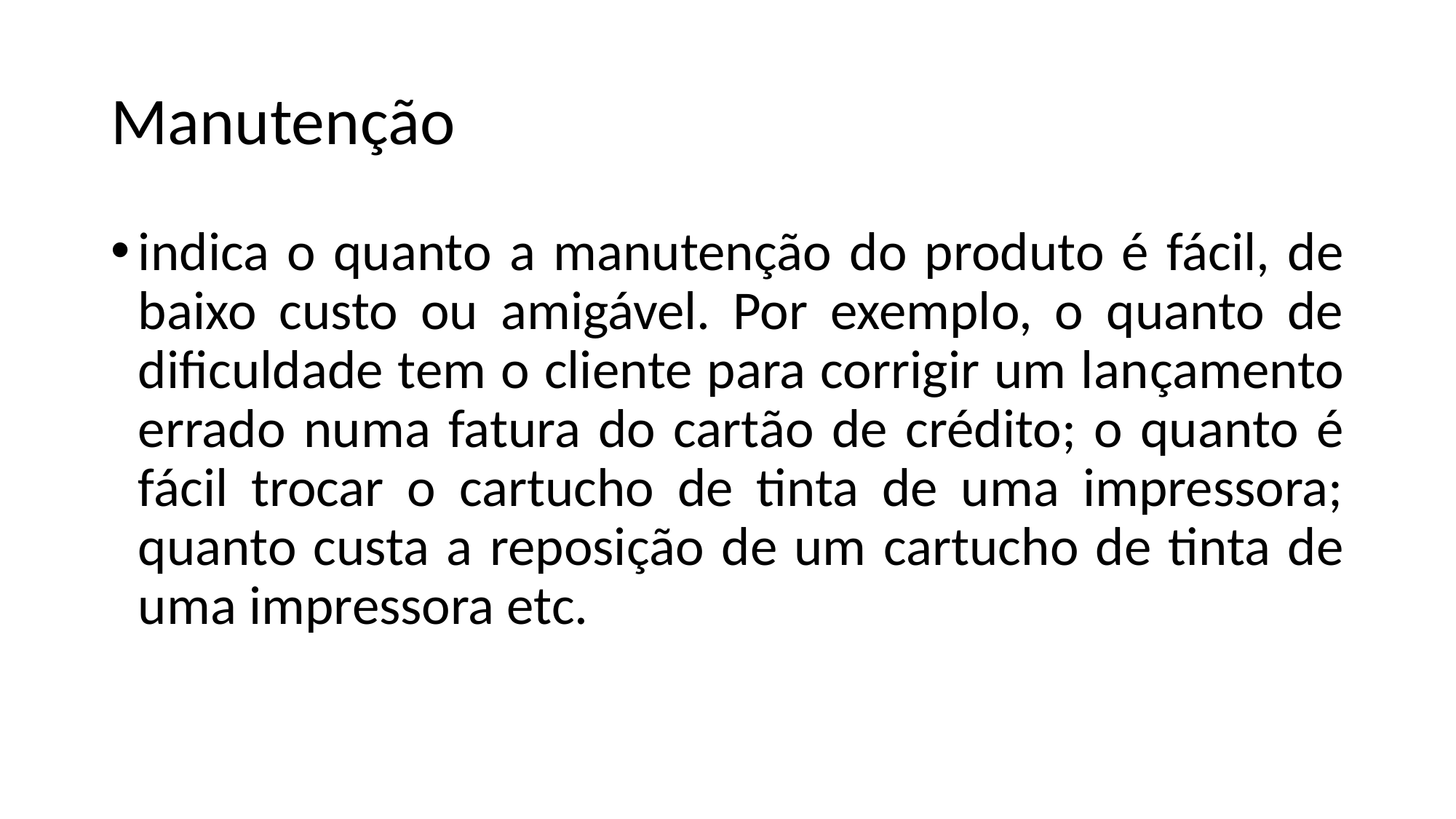

# Manutenção
indica o quanto a manutenção do produto é fácil, de baixo custo ou amigável. Por exemplo, o quanto de dificuldade tem o cliente para corrigir um lançamento errado numa fatura do cartão de crédito; o quanto é fácil trocar o cartucho de tinta de uma impressora; quanto custa a reposição de um cartucho de tinta de uma impressora etc.